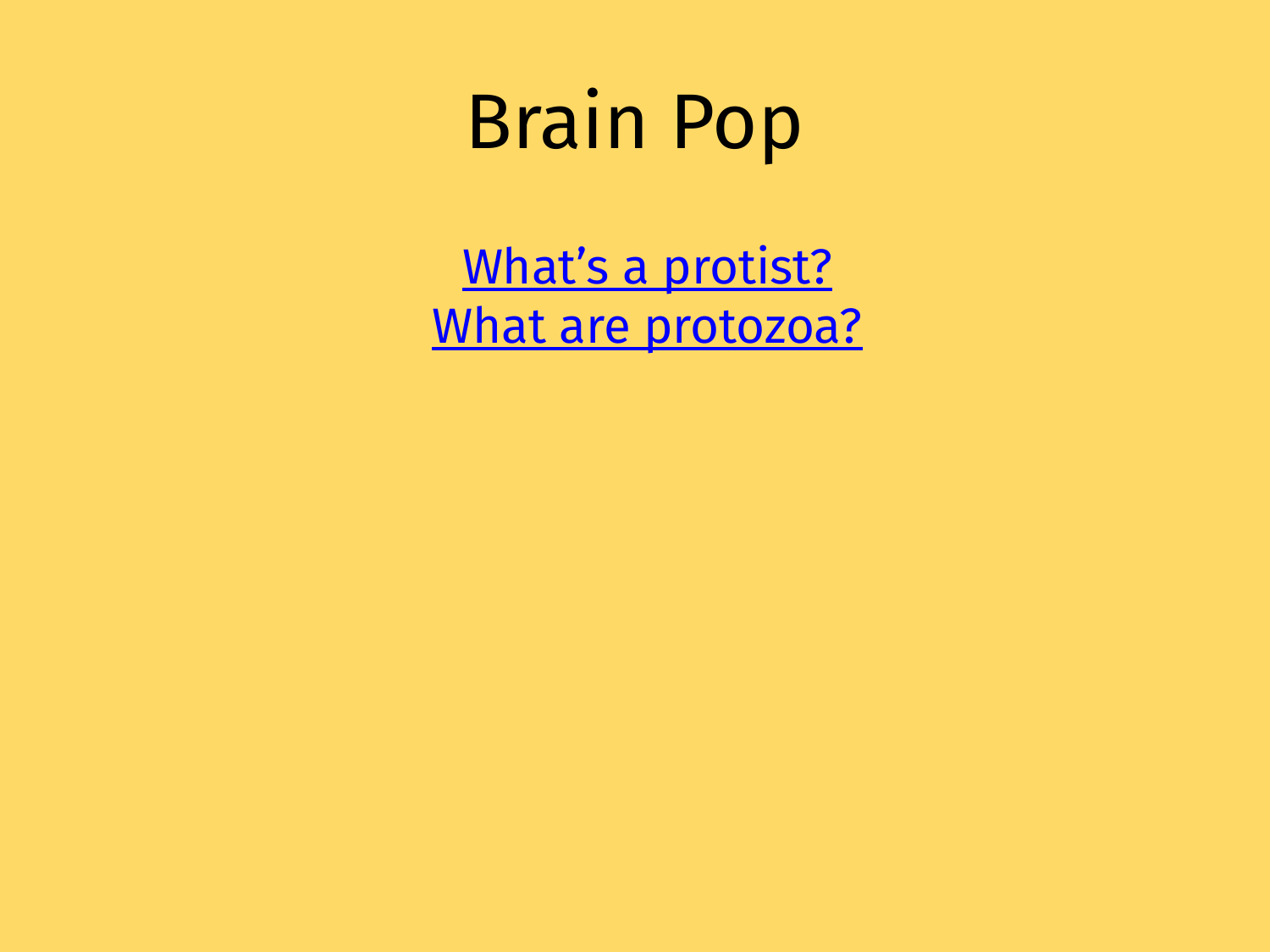

# Brain Pop
What’s a protist?
What are protozoa?